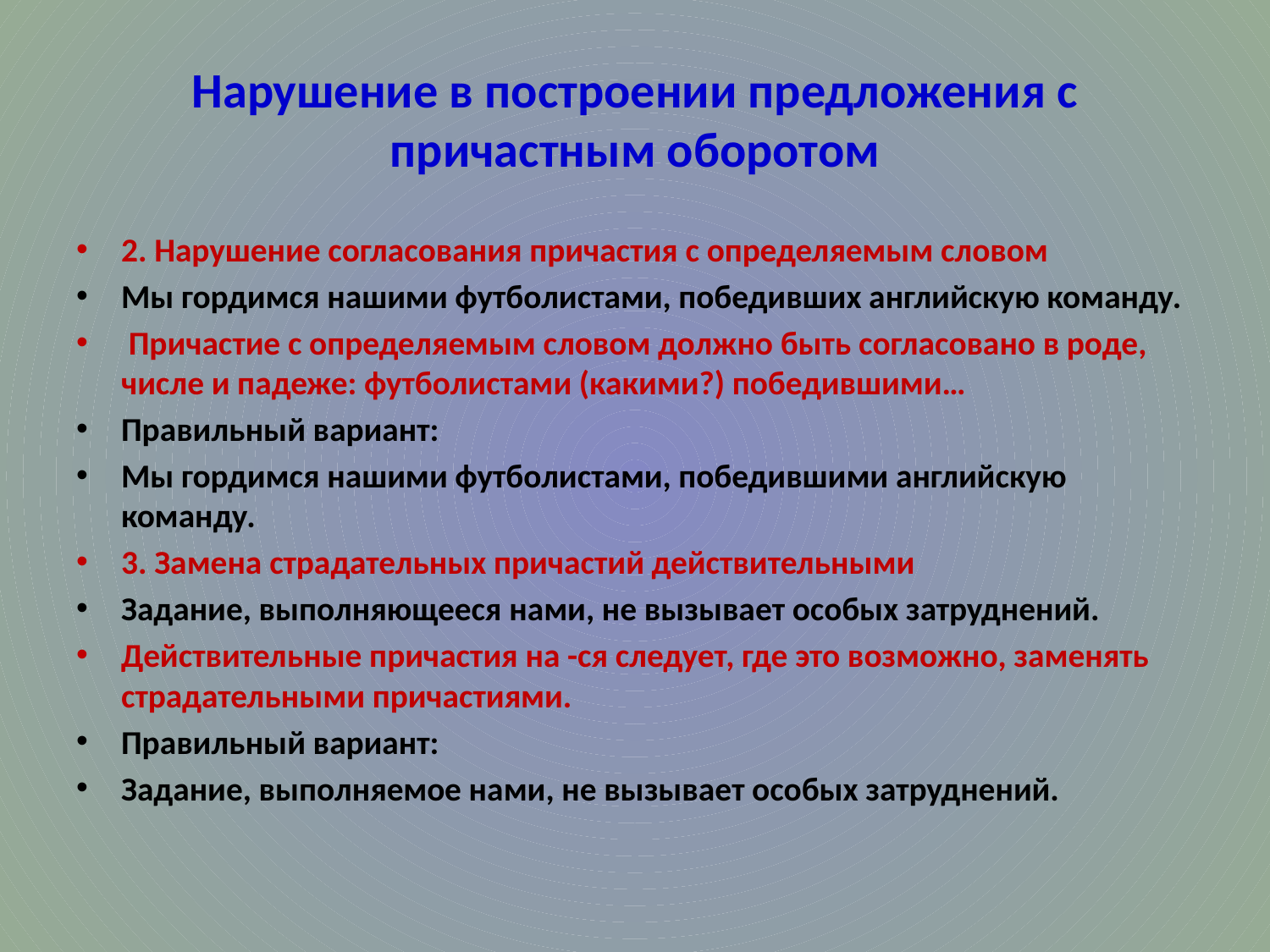

# Нарушение в построении предложения с причастным оборотом
2. Нарушение согласования причастия с определяемым словом
Мы гордимся нашими футболистами, победивших английскую команду.
 Причастие с определяемым словом должно быть согласовано в роде, числе и падеже: футболистами (какими?) победившими…
Правильный вариант:
Мы гордимся нашими футболистами, победившими английскую команду.
3. Замена страдательных причастий действительными
Задание, выполняющееся нами, не вызывает особых затруднений.
Действительные причастия на -ся следует, где это возможно, заменять страдательными причастиями.
Правильный вариант:
Задание, выполняемое нами, не вызывает особых затруднений.